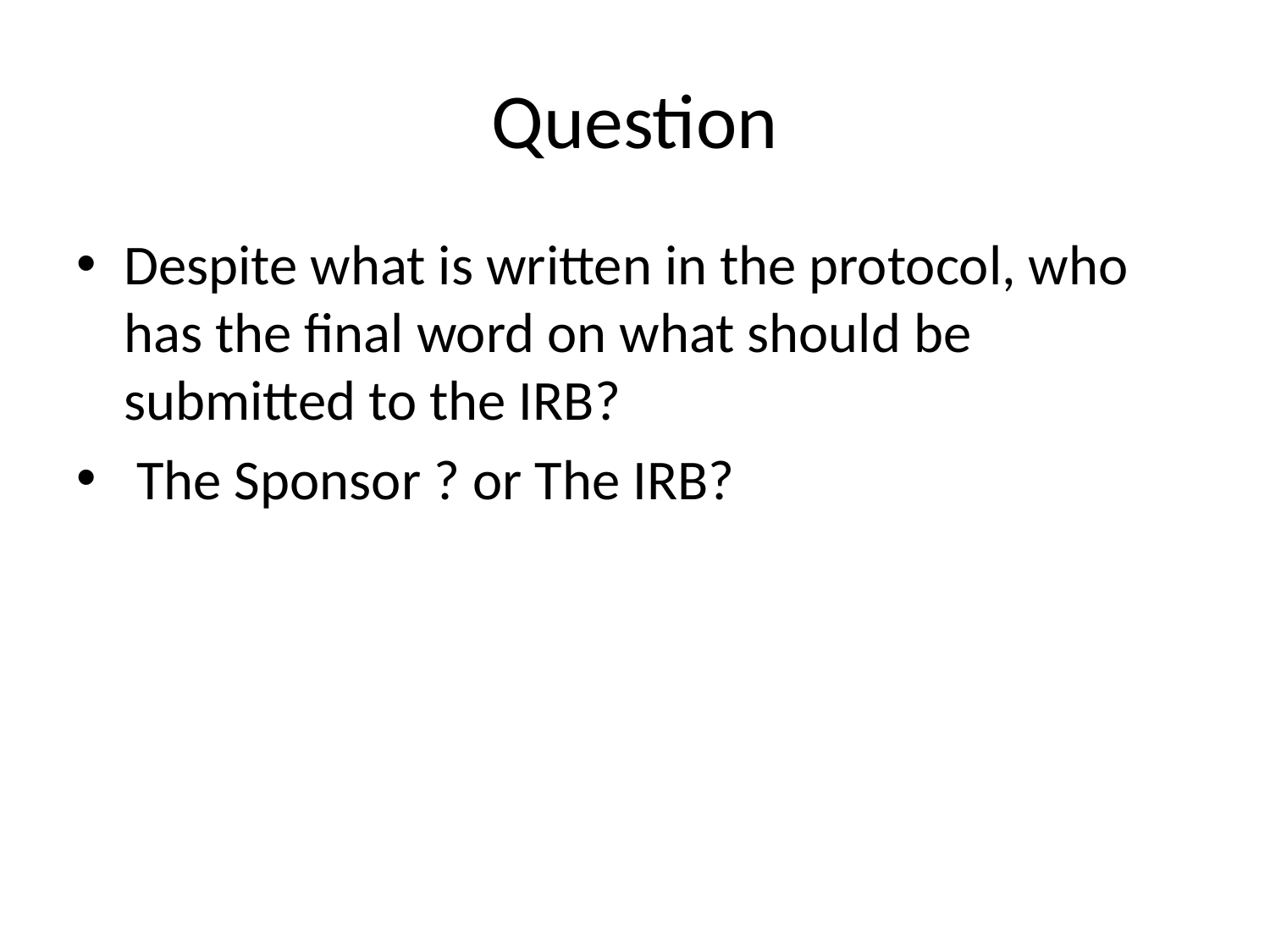

# Question
Despite what is written in the protocol, who has the final word on what should be submitted to the IRB?
 The Sponsor ? or The IRB?